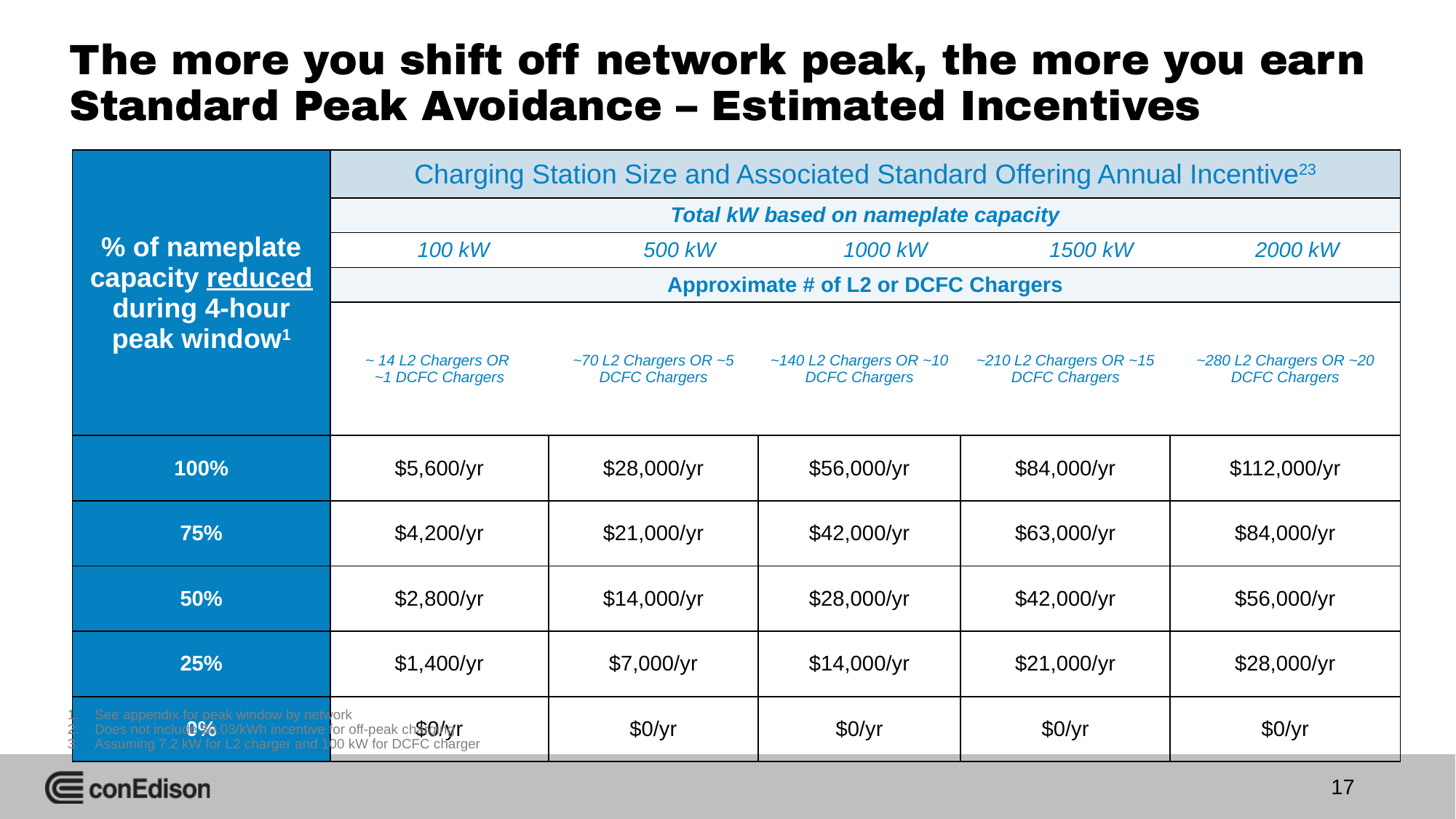

# The more you shift off network peak, the more you earn Standard Peak Avoidance – Estimated Incentives
| % of nameplate capacity reduced during 4-hour peak window1 | Charging Station Size and Associated Standard Offering Annual Incentive23 |  |  |  |  |  |  |  |  |
| --- | --- | --- | --- | --- | --- | --- | --- | --- | --- |
|  | Total kW based on nameplate capacity |  |  |  |  |  |  |  |  |
| % of nameplate capacity reached during 4-hour peak window | 100 kW |  | 500 kW |  | 1000 kW |  | 1500 kW |  | 2000 kW |
|  | Approximate # of L2 or DCFC Chargers |  |  |  |  |  |  |  |  |
|  | ~ 14 L2 Chargers OR ~1 DCFC Chargers | ~70 L2 Chargers OR ~5 DCFC Chargers | ~70 L2 Chargers OR ~5 DCFC Chargers | ~140 L2 Chargers OR ~10 DCFC Chargers | ~140 L2 Chargers OR ~10 DCFC Chargers | ~210 L2 Chargers OR ~15 DCFC Chargers | ~210 L2 Chargers OR ~15 DCFC Chargers | ~280 L2 Chargers OR ~20 DCFC Chargers | ~280 L2 Chargers OR ~20 DCFC Chargers |
| 100% | $5,600/yr | $28,000/yr | $28,000/yr | $56,000/yr | $56,000/yr | $84,000/yr | $84,000/yr | $112,000/yr | $112,000/yr |
| 75% | $4,200/yr | $21,000/yr | $21,000/yr | $42,000/yr | $42,000/yr | $63,000/yr | $63,000/yr | $84,000/yr | $84,000/yr |
| 50% | $2,800/yr | $14,000/yr | $14,000/yr | $28,000/yr | $28,000/yr | $42,000/yr | $42,000/yr | $56,000/yr | $56,000/yr |
| 25% | $1,400/yr | $7,000/yr | $7,000/yr | $14,000/yr | $14,000/yr | $21,000/yr | $21,000/yr | $28,000/yr | $28,000/yr |
| 0% | $0/yr | $0/yr | $0/yr | $0/yr | $0/yr | $0/yr | $0/yr | $0/yr | $0/yr |
See appendix for peak window by network
Does not include $0.03/kWh incentive for off-peak charging
Assuming 7.2 kW for L2 charger and 100 kW for DCFC charger